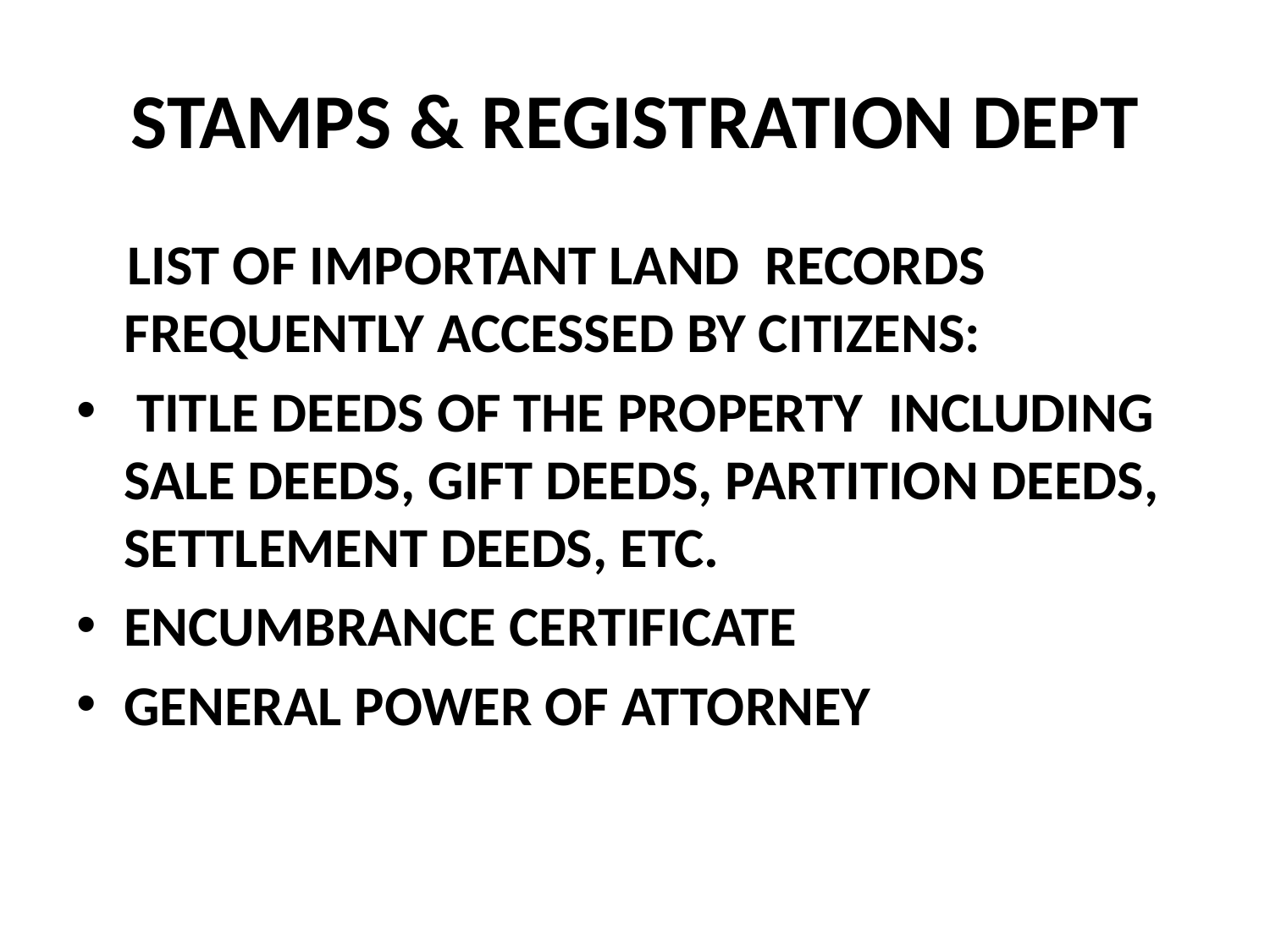

# STAMPS & REGISTRATION DEPT
    LIST OF IMPORTANT LAND  RECORDS FREQUENTLY ACCESSED BY CITIZENS:
 TITLE DEEDS OF THE PROPERTY  INCLUDING SALE DEEDS, GIFT DEEDS, PARTITION DEEDS, SETTLEMENT DEEDS, ETC.
ENCUMBRANCE CERTIFICATE
GENERAL POWER OF ATTORNEY